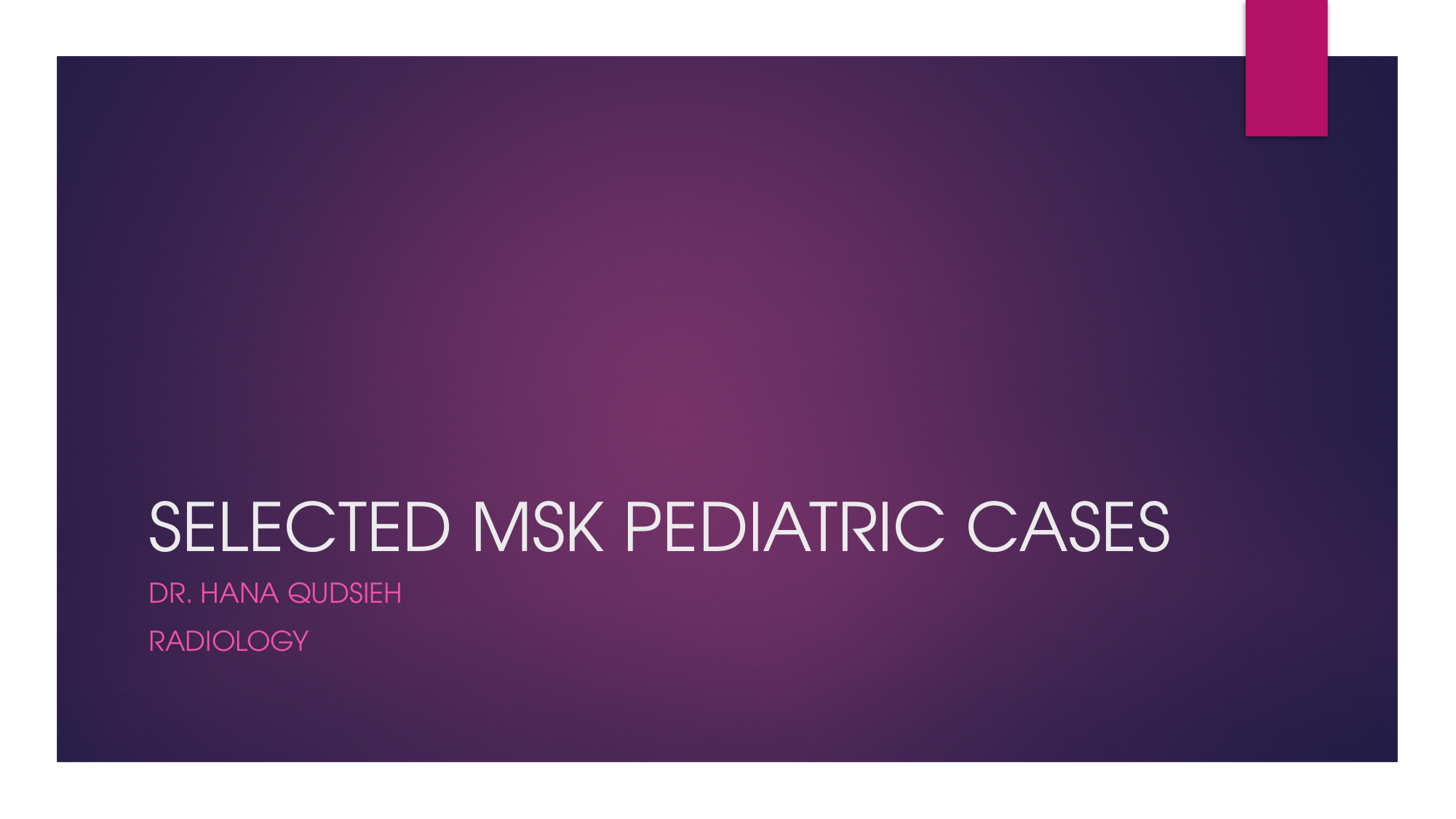

# SELECTED MSK PEDIATRIC CASES
DR. HANA QUDSIEH
RADIOLOGY